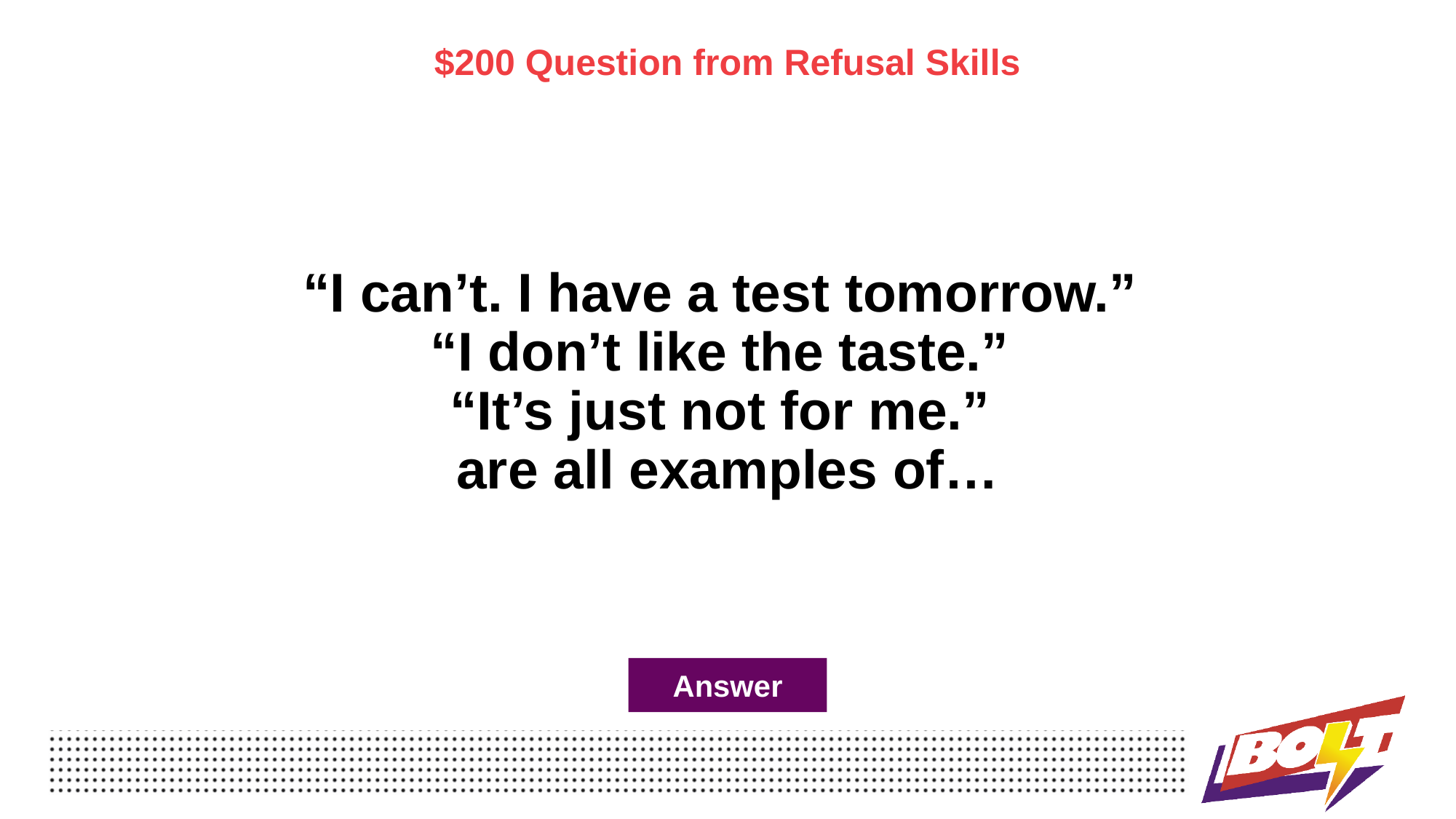

$200 Question from Refusal Skills

# “I can’t. I have a test tomorrow.” “I don’t like the taste.” “It’s just not for me.” are all examples of…
Answer